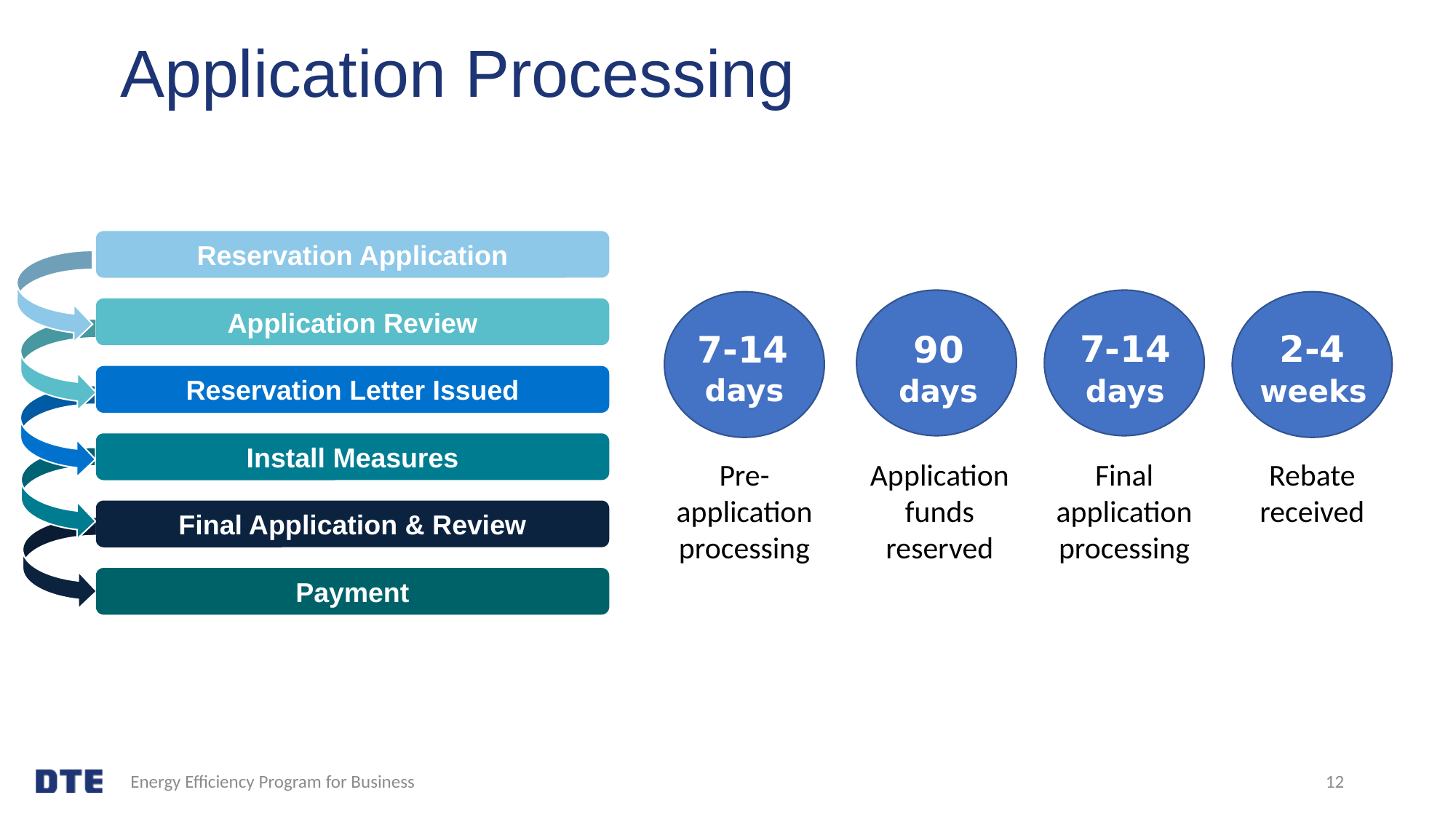

# Application Processing
Reservation Application

Application Review

Reservation Letter Issued

Install Measures

Final Application & Review

Payment

2-4
7-14
7-14
90
days
weeks
days
days
Pre-application
processing
Application funds reserved
Rebate received
Final application
processing
12
Energy Efficiency Program for Business